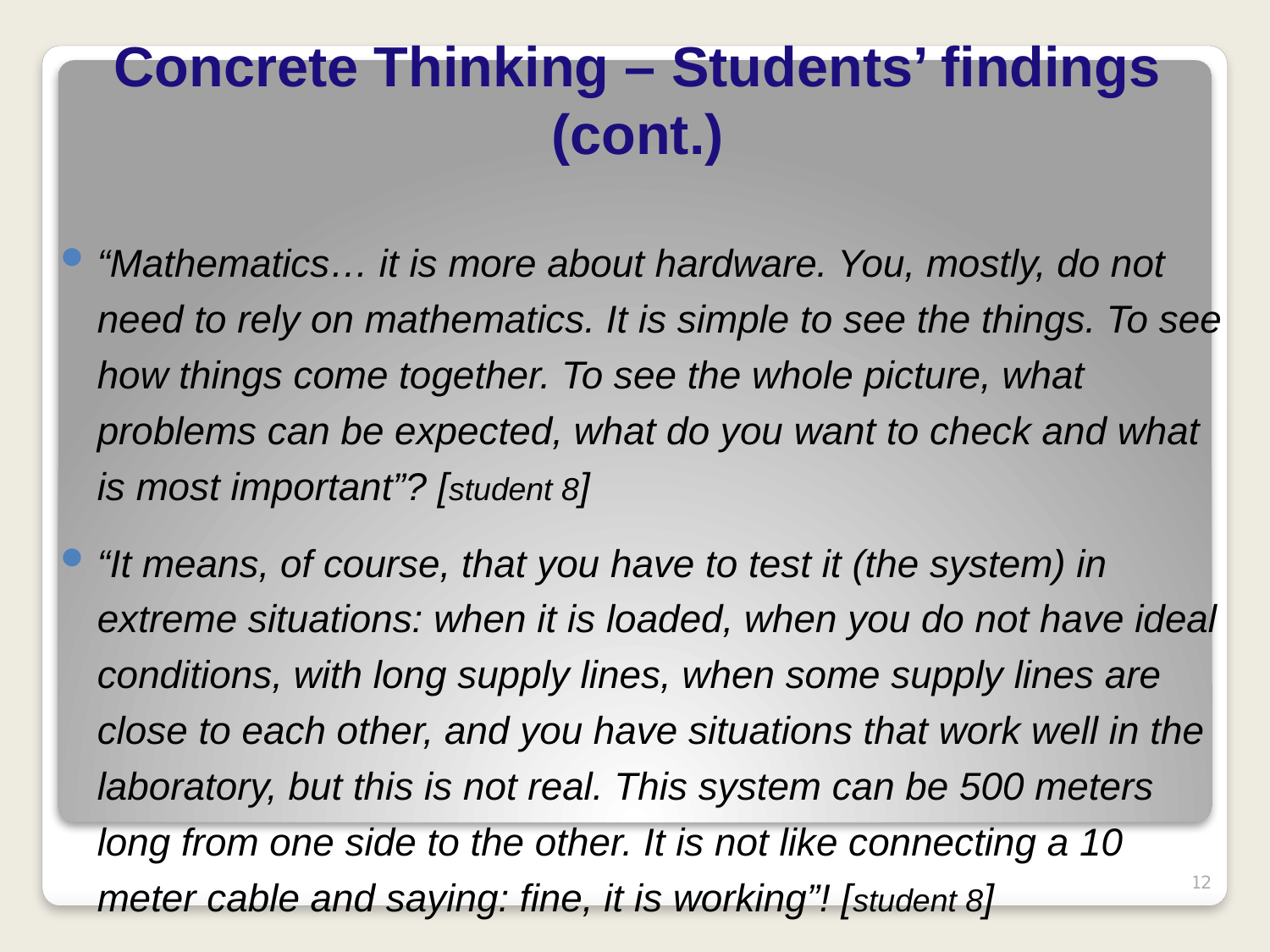

# Concrete Thinking – Students’ findings (cont.)
“Mathematics… it is more about hardware. You, mostly, do not need to rely on mathematics. It is simple to see the things. To see how things come together. To see the whole picture, what problems can be expected, what do you want to check and what is most important”? [student 8]
“It means, of course, that you have to test it (the system) in extreme situations: when it is loaded, when you do not have ideal conditions, with long supply lines, when some supply lines are close to each other, and you have situations that work well in the laboratory, but this is not real. This system can be 500 meters long from one side to the other. It is not like connecting a 10 meter cable and saying: fine, it is working”! [student 8]
12